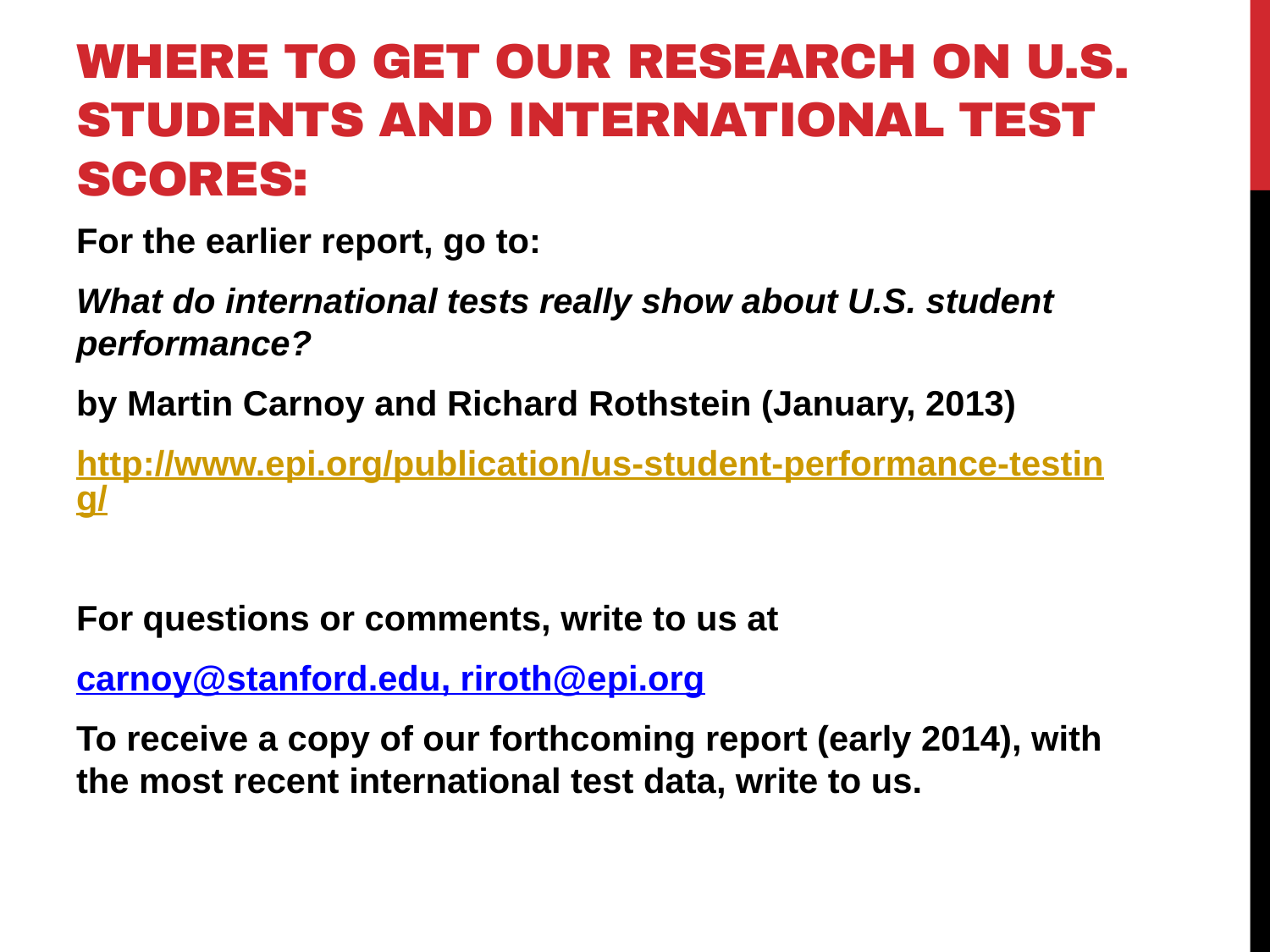

# Where to get our research on U.S. students and international test scores:
For the earlier report, go to:
What do international tests really show about U.S. student performance?
by Martin Carnoy and Richard Rothstein (January, 2013)
http://www.epi.org/publication/us-student-performance-testing/

For questions or comments, write to us at
carnoy@stanford.edu, riroth@epi.org
To receive a copy of our forthcoming report (early 2014), with the most recent international test data, write to us.